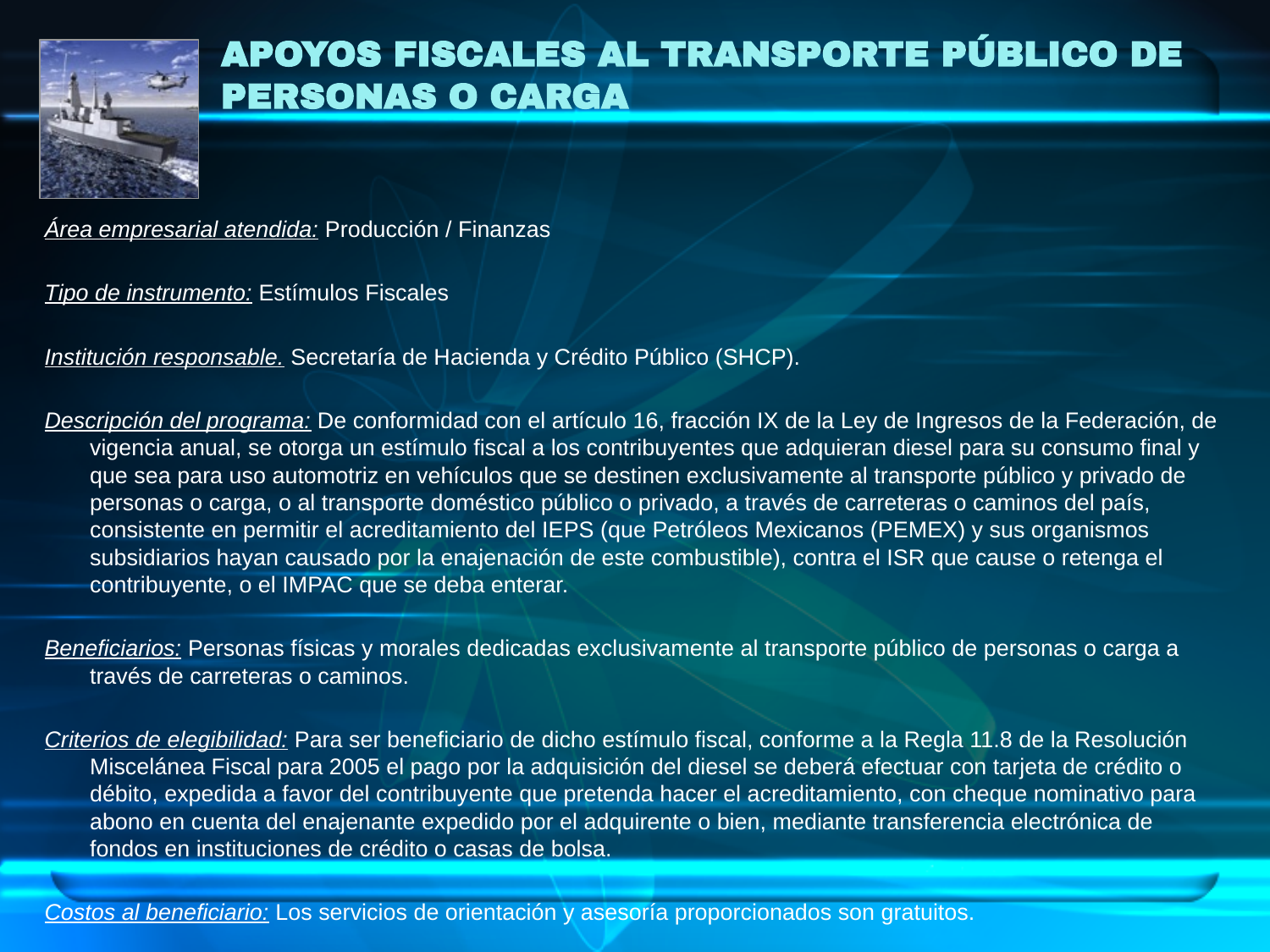

# Apoyos fiscales al transporte público de personas o carga

Área empresarial atendida: Producción / Finanzas

Tipo de instrumento: Estímulos Fiscales

Institución responsable. Secretaría de Hacienda y Crédito Público (SHCP).

Descripción del programa: De conformidad con el artículo 16, fracción IX de la Ley de Ingresos de la Federación, de vigencia anual, se otorga un estímulo fiscal a los contribuyentes que adquieran diesel para su consumo final y que sea para uso automotriz en vehículos que se destinen exclusivamente al transporte público y privado de personas o carga, o al transporte doméstico público o privado, a través de carreteras o caminos del país, consistente en permitir el acreditamiento del IEPS (que Petróleos Mexicanos (PEMEX) y sus organismos subsidiarios hayan causado por la enajenación de este combustible), contra el ISR que cause o retenga el contribuyente, o el IMPAC que se deba enterar.

Beneficiarios: Personas físicas y morales dedicadas exclusivamente al transporte público de personas o carga a través de carreteras o caminos.

Criterios de elegibilidad: Para ser beneficiario de dicho estímulo fiscal, conforme a la Regla 11.8 de la Resolución Miscelánea Fiscal para 2005 el pago por la adquisición del diesel se deberá efectuar con tarjeta de crédito o débito, expedida a favor del contribuyente que pretenda hacer el acreditamiento, con cheque nominativo para abono en cuenta del enajenante expedido por el adquirente o bien, mediante transferencia electrónica de fondos en instituciones de crédito o casas de bolsa.

Costos al beneficiario: Los servicios de orientación y asesoría proporcionados son gratuitos.